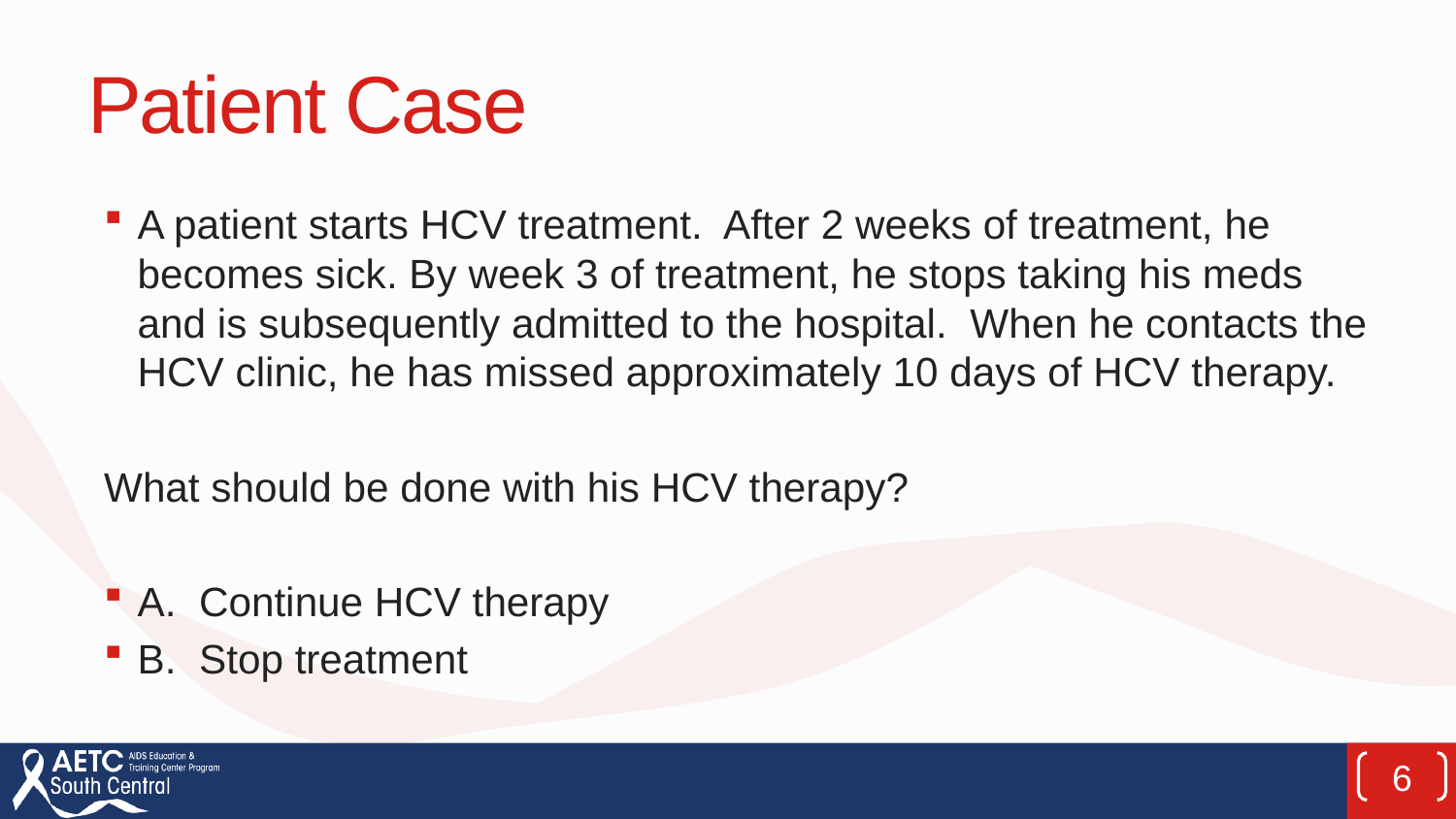

# Patient Case
A patient starts HCV treatment.  After 2 weeks of treatment, he becomes sick. By week 3 of treatment, he stops taking his meds and is subsequently admitted to the hospital.  When he contacts the HCV clinic, he has missed approximately 10 days of HCV therapy.

What should be done with his HCV therapy?

A.  Continue HCV therapy
B.  Stop treatment
6